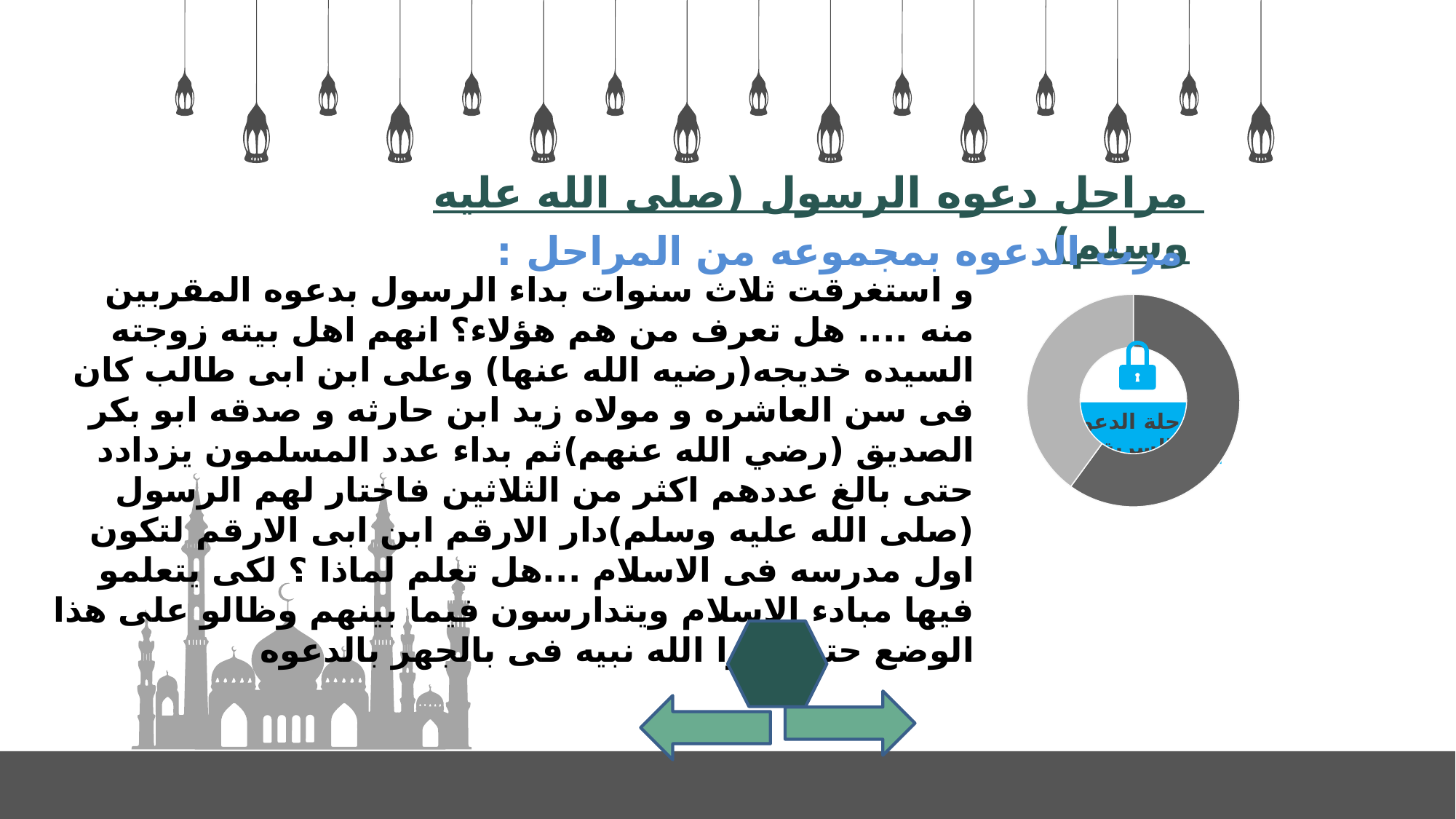

مراحل دعوه الرسول (صلى الله عليه وسلم)
مرت الدعوه بمجموعه من المراحل :
و استغرقت ثلاث سنوات بداء الرسول بدعوه المقربين منه .... هل تعرف من هم هؤلاء؟ انهم اهل بيته زوجته السيده خديجه(رضيه الله عنها) وعلى ابن ابى طالب كان فى سن العاشره و مولاه زيد ابن حارثه و صدقه ابو بكر الصديق (رضي الله عنهم)ثم بداء عدد المسلمون يزدادد حتى بالغ عددهم اكثر من الثلاثين فاختار لهم الرسول (صلى الله عليه وسلم)دار الارقم ابن ابى الارقم لتكون اول مدرسه فى الاسلام ...هل تعلم لماذا ؟ لكى يتعلمو فيها مبادء الاسلام ويتدارسون فيما بينهم وظالو على هذا الوضع حتى امرا الله نبيه فى بالجهر بالدعوه

### Chart

| Category | Sales |
|---|---|
| 1st Qtr | 60.0 |
| 2nd Qtr | 40.0 |
مرحلة الدعوة السرية